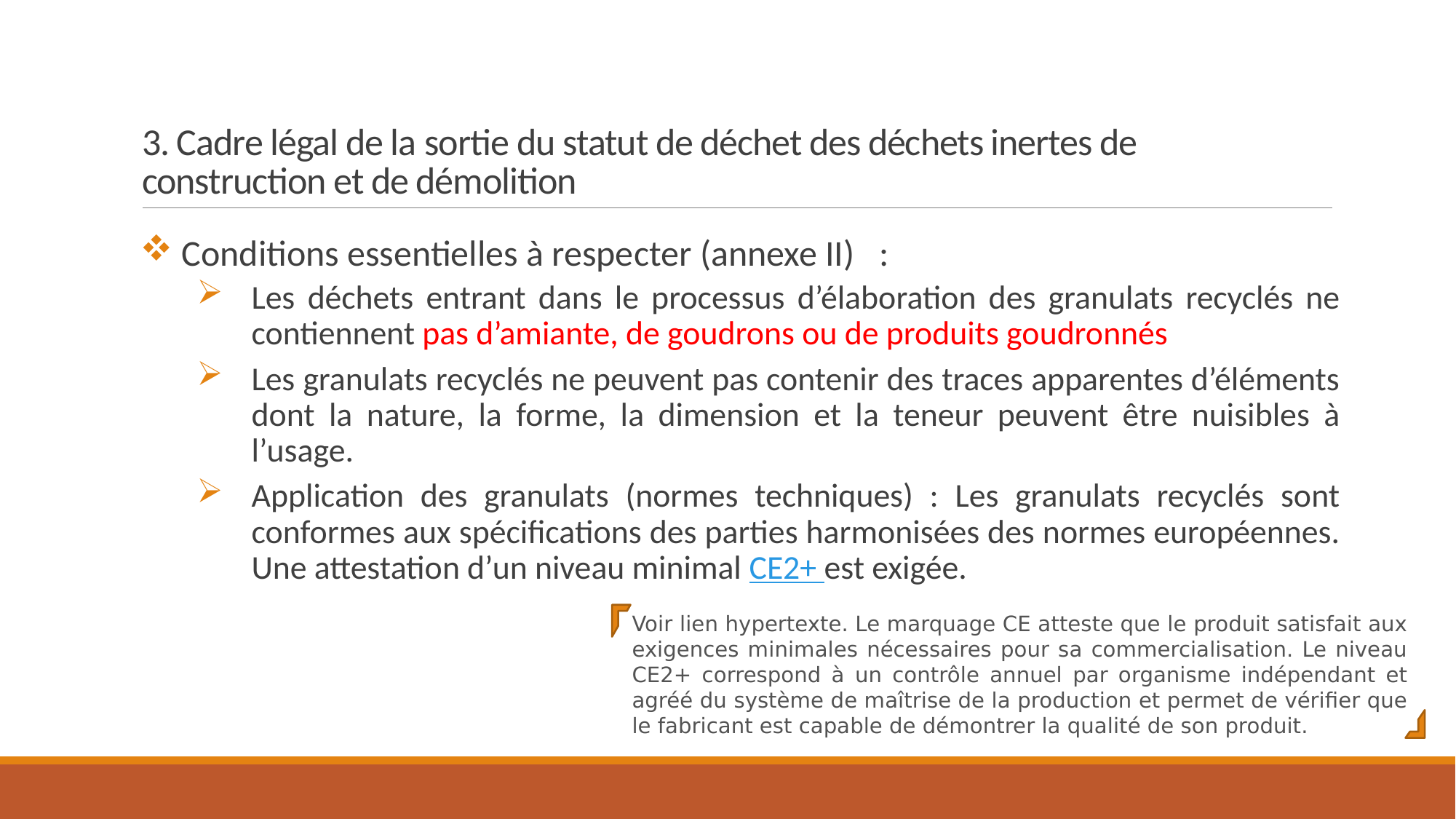

# 3. Cadre légal de la sortie du statut de déchet des déchets inertes de construction et de démolition
 Conditions essentielles à respecter (annexe II)   :
Les déchets entrant dans le processus d’élaboration des granulats recyclés ne contiennent pas d’amiante, de goudrons ou de produits goudronnés
Les granulats recyclés ne peuvent pas contenir des traces apparentes d’éléments dont la nature, la forme, la dimension et la teneur peuvent être nuisibles à l’usage.
Application des granulats (normes techniques) : Les granulats recyclés sont conformes aux spécifications des parties harmonisées des normes européennes. Une attestation d’un niveau minimal CE2+ est exigée.

Voir lien hypertexte. Le marquage CE atteste que le produit satisfait aux exigences minimales nécessaires pour sa commercialisation. Le niveau CE2+ correspond à un contrôle annuel par organisme indépendant et agréé du système de maîtrise de la production et permet de vérifier que le fabricant est capable de démontrer la qualité de son produit.